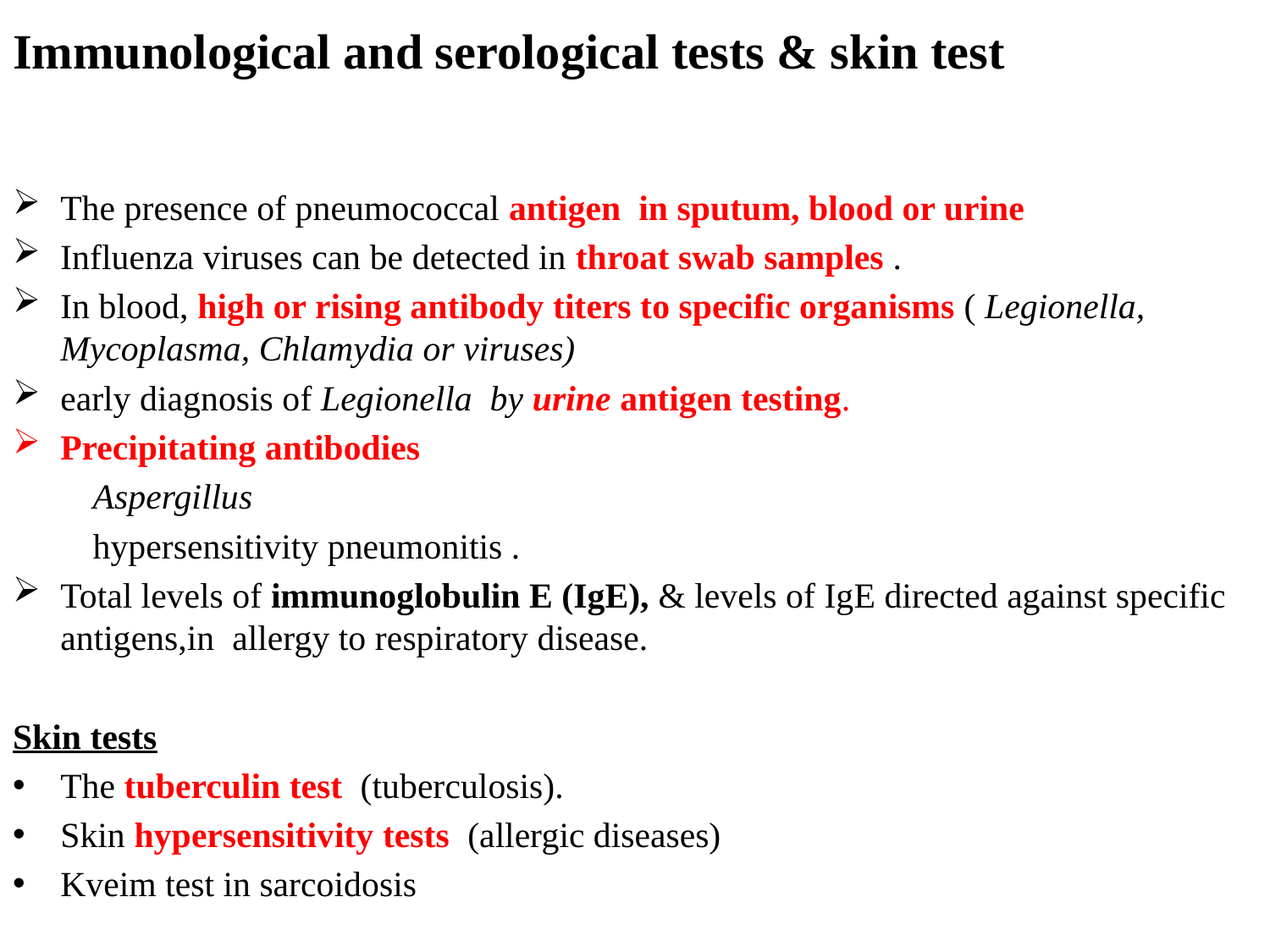

# Immunological and serological tests & skin test

The presence of pneumococcal antigen  in sputum, blood or urine
Influenza viruses can be detected in throat swab samples .
In blood, high or rising antibody titers to specific organisms ( Legionella, Mycoplasma, Chlamydia or viruses)
early diagnosis of Legionella  by urine antigen testing.
Precipitating antibodies
         Aspergillus
         hypersensitivity pneumonitis .
Total levels of immunoglobulin E (IgE), & levels of IgE directed against specific antigens,in  allergy to respiratory disease.

Skin tests
The tuberculin test  (tuberculosis).
Skin hypersensitivity tests  (allergic diseases)
Kveim test in sarcoidosis